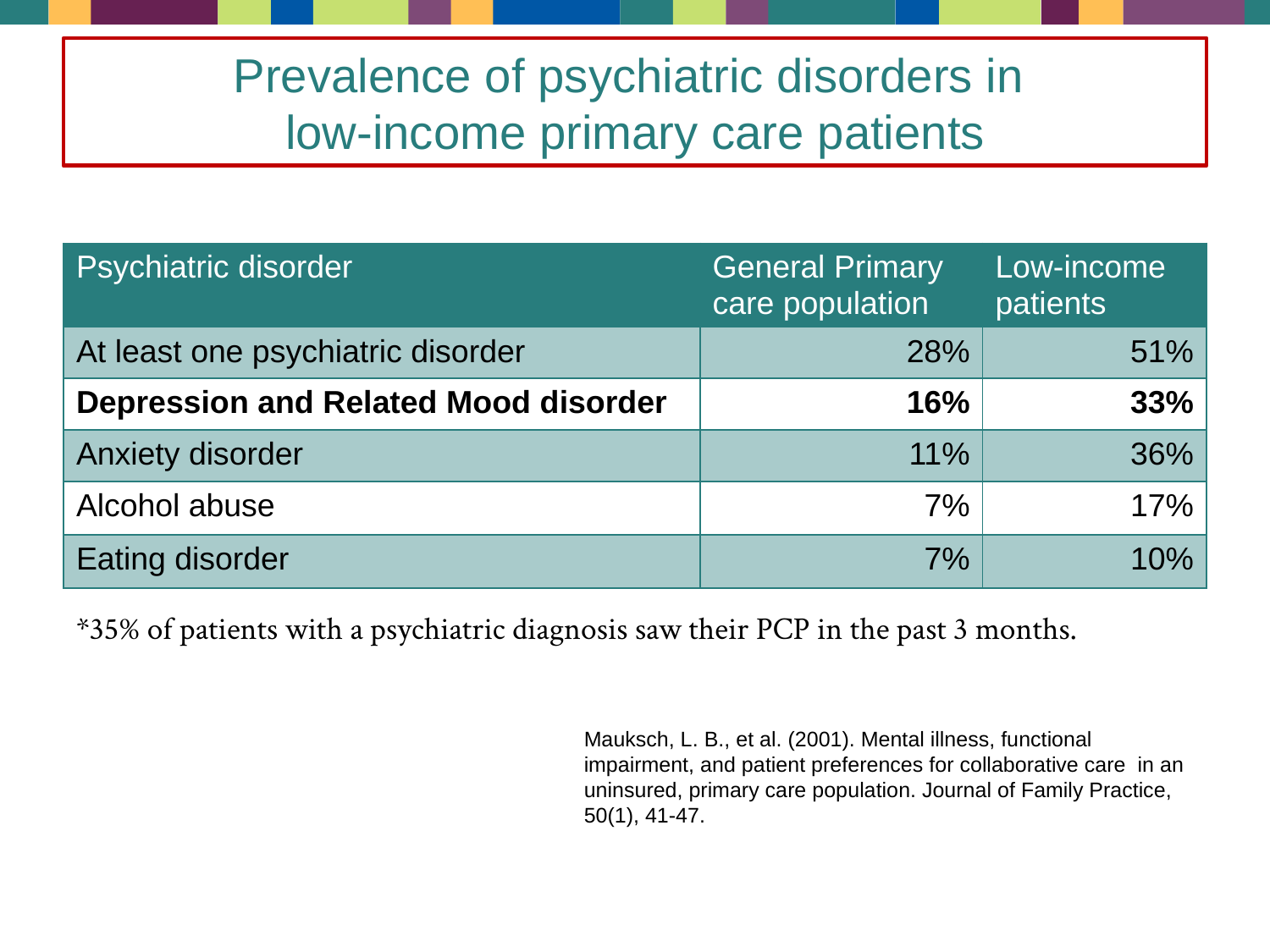

# Prevalence of psychiatric disorders in low-income primary care patients
| Psychiatric disorder | General Primary care population | Low-income patients |
| --- | --- | --- |
| At least one psychiatric disorder | 28% | 51% |
| Depression and Related Mood disorder | 16% | 33% |
| Anxiety disorder | 11% | 36% |
| Alcohol abuse | 7% | 17% |
| Eating disorder | 7% | 10% |
*35% of patients with a psychiatric diagnosis saw their PCP in the past 3 months.
Mauksch, L. B., et al. (2001). Mental illness, functional impairment, and patient preferences for collaborative care  in an uninsured, primary care population. Journal of Family Practice, 50(1), 41-47.